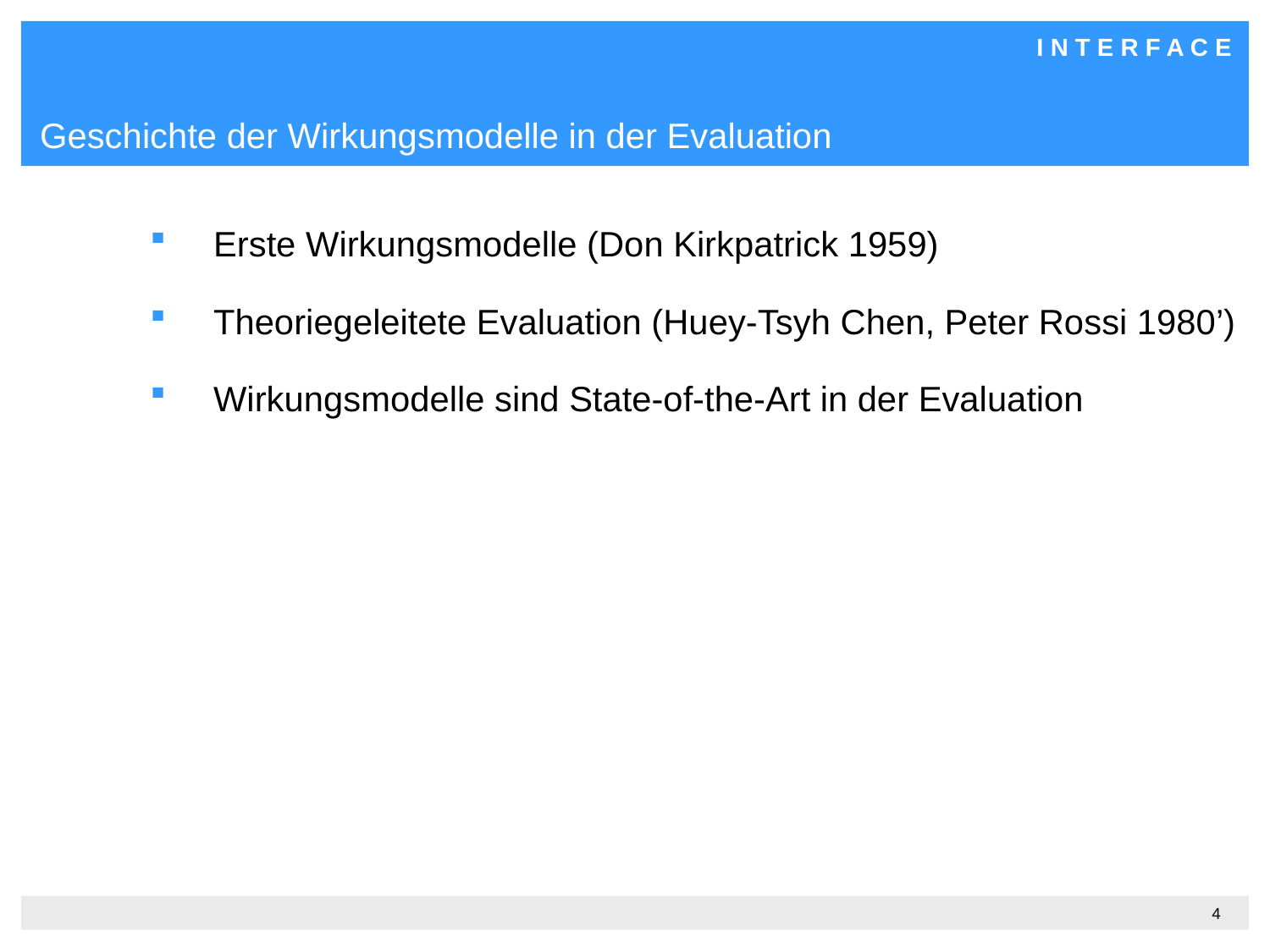

# Geschichte der Wirkungsmodelle in der Evaluation

Erste Wirkungsmodelle (Don Kirkpatrick 1959)

Theoriegeleitete Evaluation (Huey-Tsyh Chen, Peter Rossi 1980’)

Wirkungsmodelle sind State-of-the-Art in der Evaluation